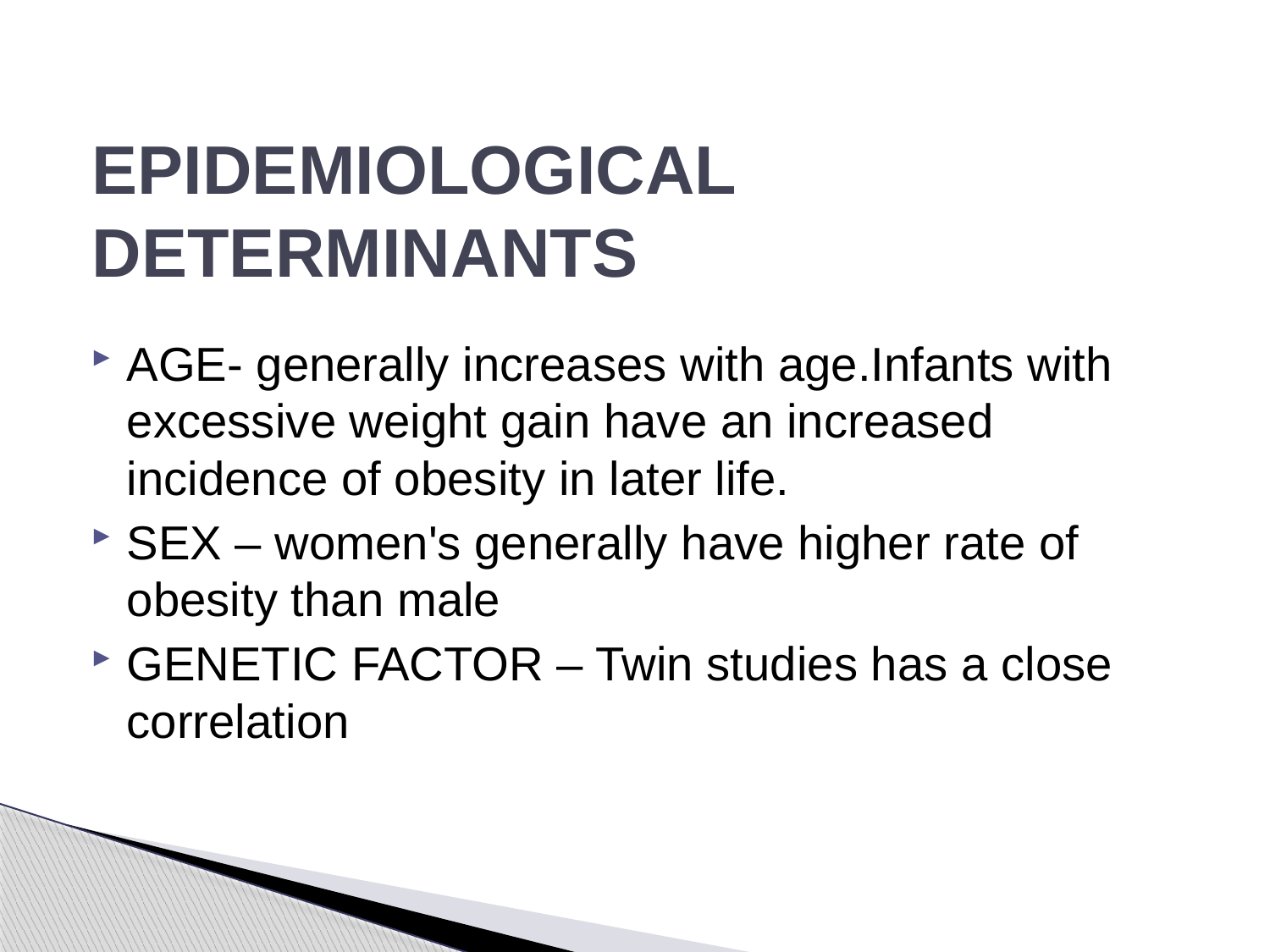

# EPIDEMIOLOGICAL DETERMINANTS
AGE- generally increases with age.Infants with excessive weight gain have an increased incidence of obesity in later life.
SEX – women's generally have higher rate of obesity than male
GENETIC FACTOR – Twin studies has a close correlation